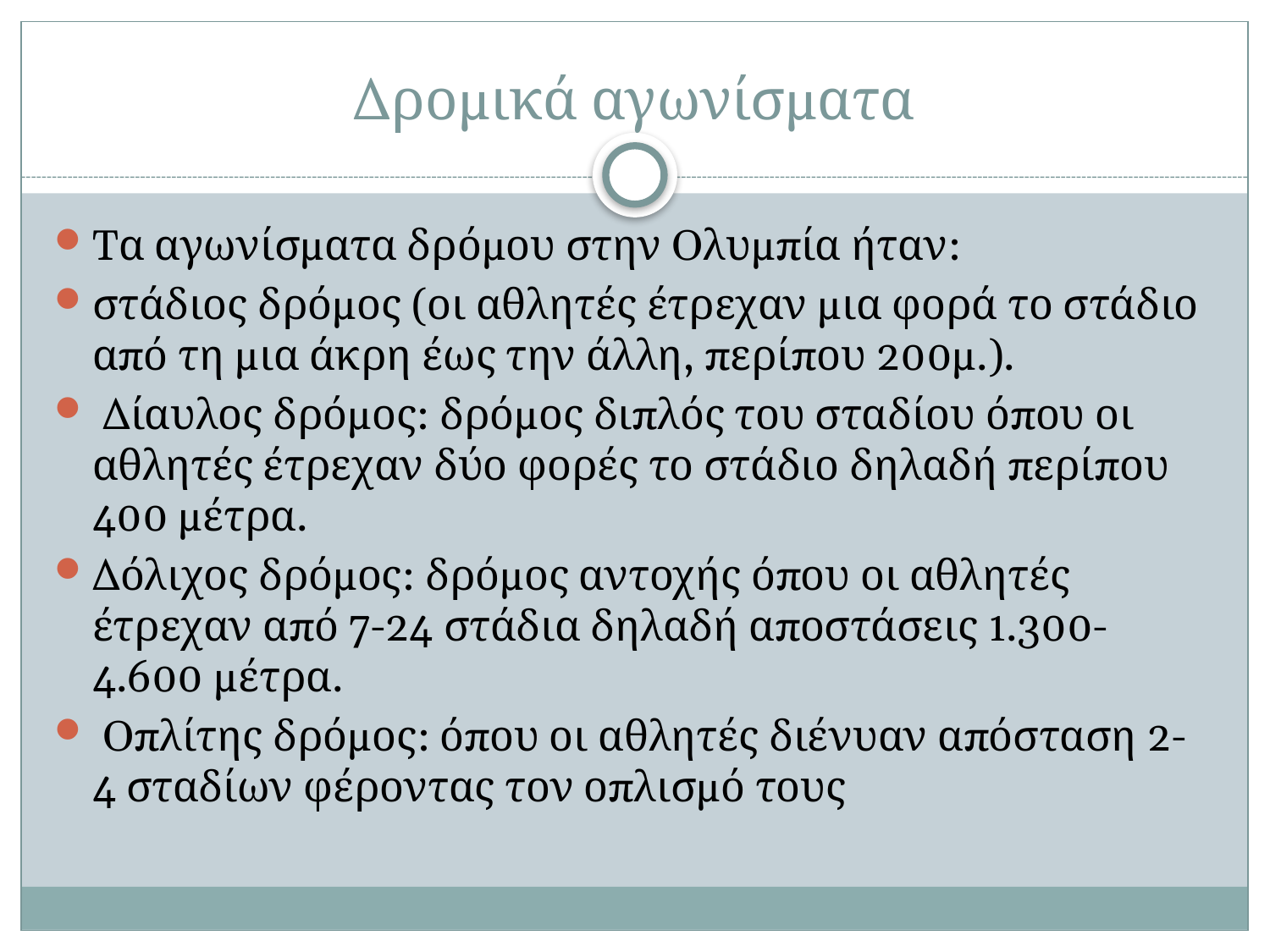

# Δρομικά αγωνίσματα
Τα αγωνίσματα δρόμου στην Ολυμπία ήταν:
στάδιος δρόμος (οι αθλητές έτρεχαν μια φορά το στάδιο από τη μια άκρη έως την άλλη, περίπου 200μ.).
 Δίαυλος δρόμος: δρόμος διπλός του σταδίου όπου οι αθλητές έτρεχαν δύο φορές το στάδιο δηλαδή περίπου 400 μέτρα.
Δόλιχος δρόμος: δρόμος αντοχής όπου οι αθλητές έτρεχαν από 7-24 στάδια δηλαδή αποστάσεις 1.300-4.600 μέτρα.
 Οπλίτης δρόμος: όπου οι αθλητές διένυαν απόσταση 2-4 σταδίων φέροντας τον οπλισμό τους